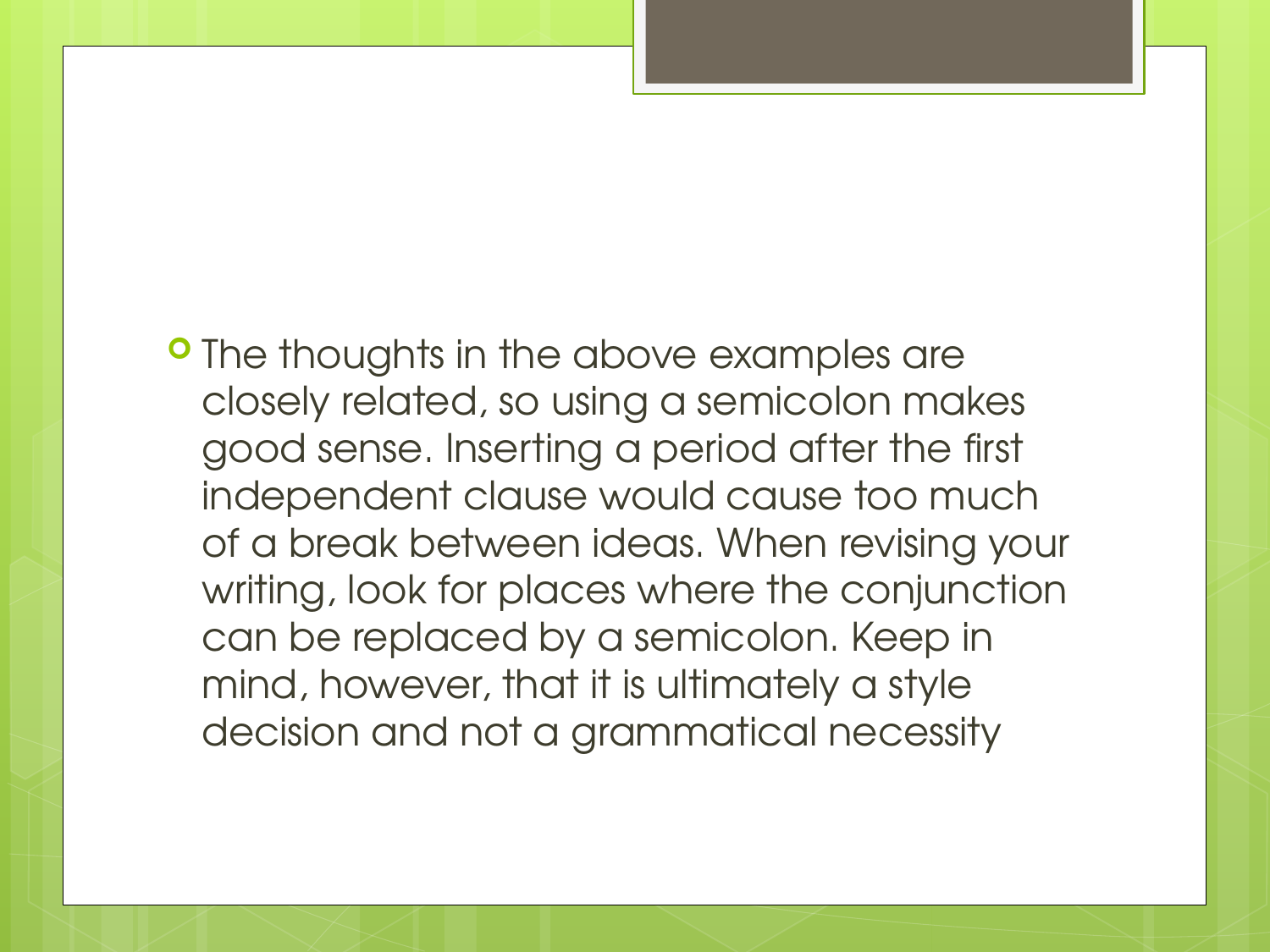

#
The thoughts in the above examples are closely related, so using a semicolon makes good sense. Inserting a period after the first independent clause would cause too much of a break between ideas. When revising your writing, look for places where the conjunction can be replaced by a semicolon. Keep in mind, however, that it is ultimately a style decision and not a grammatical necessity